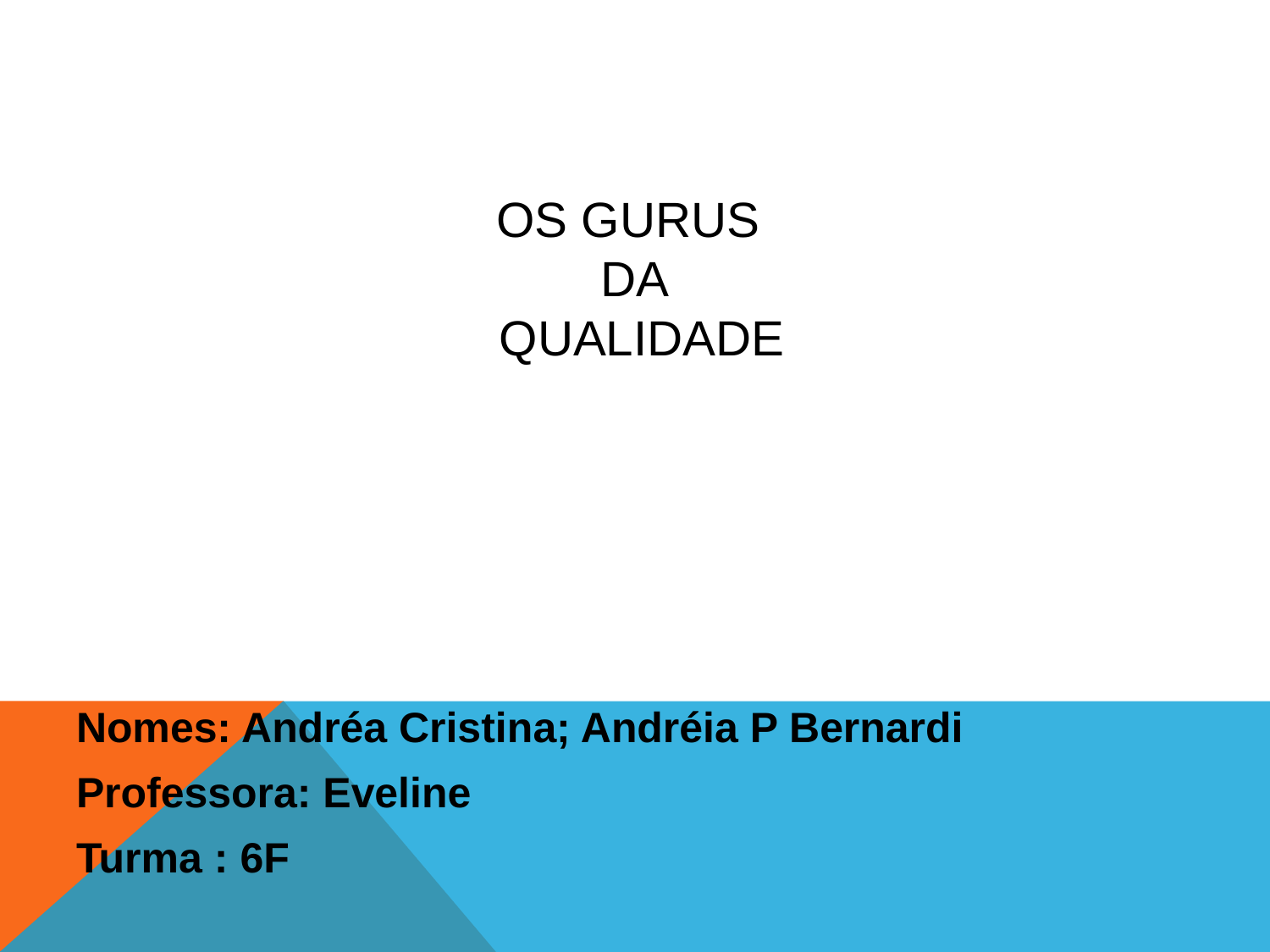

# OS GURUS DA QUALIDADE
Nomes: Andréa Cristina; Andréia P Bernardi
Professora: Eveline
Turma : 6F